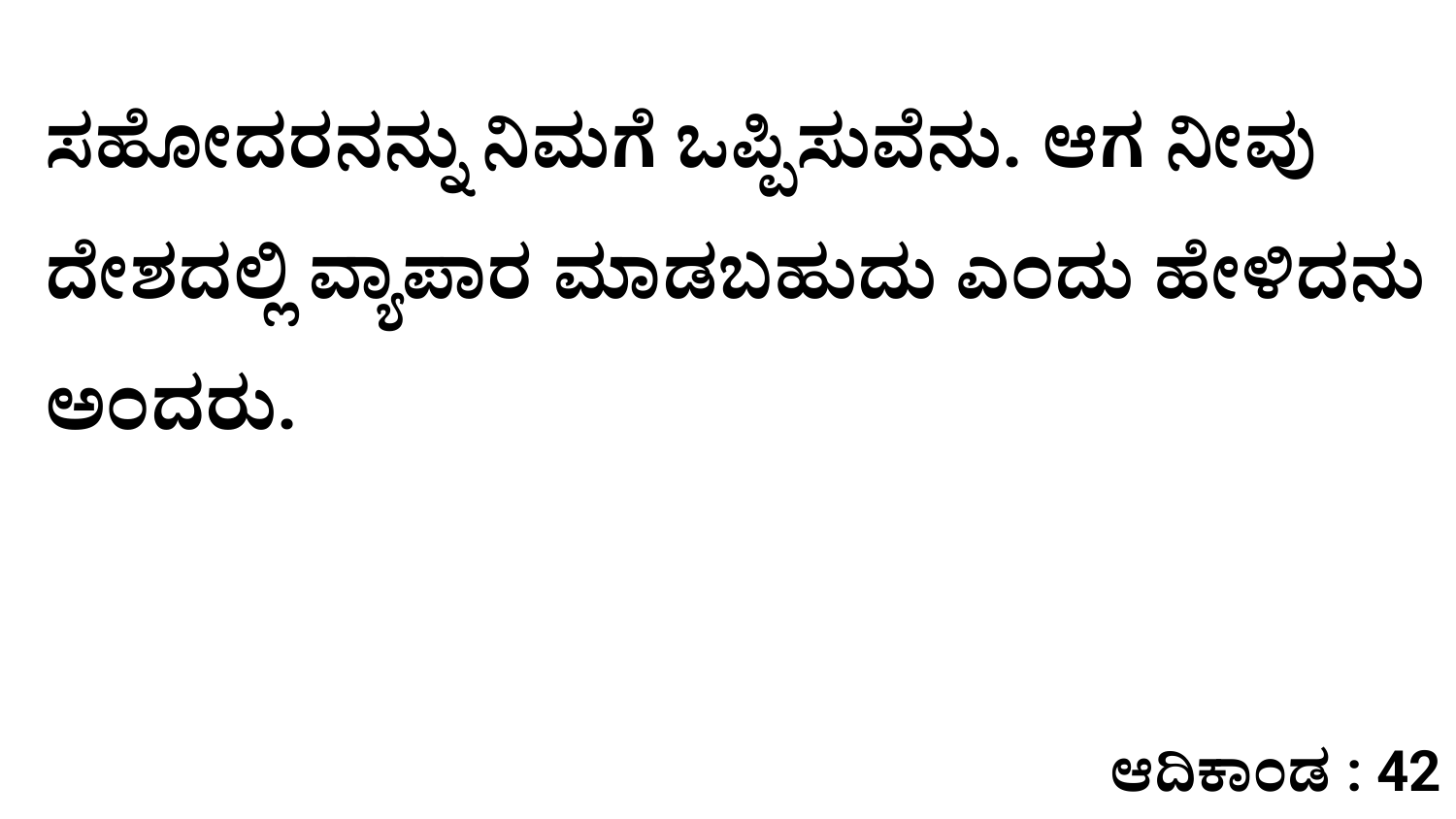

ಸಹೋದರನನ್ನು ನಿಮಗೆ ಒಪ್ಪಿಸುವೆನು. ಆಗ ನೀವು ದೇಶದಲ್ಲಿ ವ್ಯಾಪಾರ ಮಾಡಬಹುದು ಎಂದು ಹೇಳಿದನು ಅಂದರು.
ಆದಿಕಾಂಡ : 42